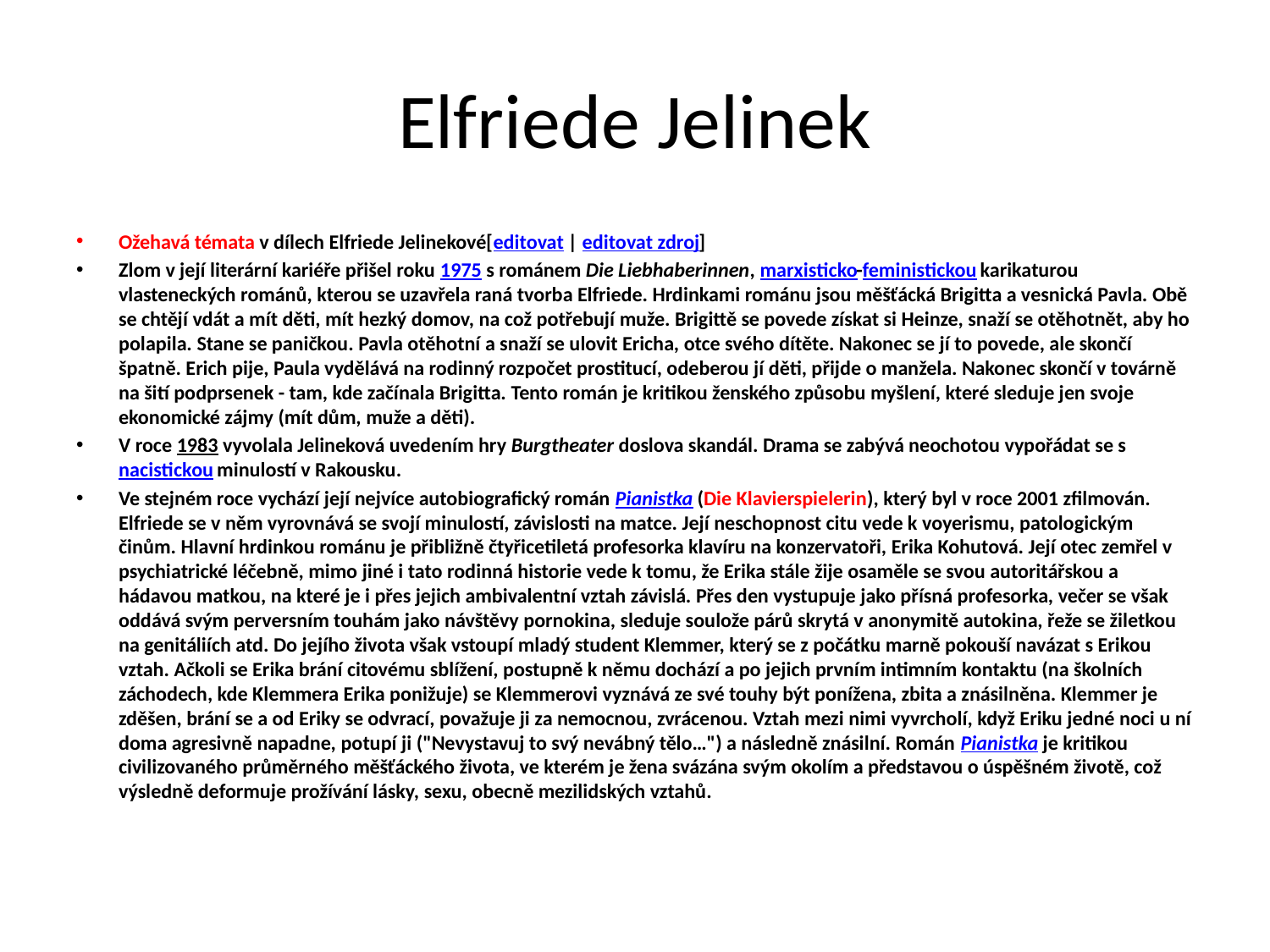

# Elfriede Jelinek
Ožehavá témata v dílech Elfriede Jelinekové[editovat | editovat zdroj]
Zlom v její literární kariéře přišel roku 1975 s románem Die Liebhaberinnen, marxisticko-feministickou karikaturou vlasteneckých románů, kterou se uzavřela raná tvorba Elfriede. Hrdinkami románu jsou měšťácká Brigitta a vesnická Pavla. Obě se chtějí vdát a mít děti, mít hezký domov, na což potřebují muže. Brigittě se povede získat si Heinze, snaží se otěhotnět, aby ho polapila. Stane se paničkou. Pavla otěhotní a snaží se ulovit Ericha, otce svého dítěte. Nakonec se jí to povede, ale skončí špatně. Erich pije, Paula vydělává na rodinný rozpočet prostitucí, odeberou jí děti, přijde o manžela. Nakonec skončí v továrně na šití podprsenek - tam, kde začínala Brigitta. Tento román je kritikou ženského způsobu myšlení, které sleduje jen svoje ekonomické zájmy (mít dům, muže a děti).
V roce 1983 vyvolala Jelineková uvedením hry Burgtheater doslova skandál. Drama se zabývá neochotou vypořádat se s nacistickou minulostí v Rakousku.
Ve stejném roce vychází její nejvíce autobiografický román Pianistka (Die Klavierspielerin), který byl v roce 2001 zfilmován. Elfriede se v něm vyrovnává se svojí minulostí, závislosti na matce. Její neschopnost citu vede k voyerismu, patologickým činům. Hlavní hrdinkou románu je přibližně čtyřicetiletá profesorka klavíru na konzervatoři, Erika Kohutová. Její otec zemřel v psychiatrické léčebně, mimo jiné i tato rodinná historie vede k tomu, že Erika stále žije osaměle se svou autoritářskou a hádavou matkou, na které je i přes jejich ambivalentní vztah závislá. Přes den vystupuje jako přísná profesorka, večer se však oddává svým perversním touhám jako návštěvy pornokina, sleduje soulože párů skrytá v anonymitě autokina, řeže se žiletkou na genitáliích atd. Do jejího života však vstoupí mladý student Klemmer, který se z počátku marně pokouší navázat s Erikou vztah. Ačkoli se Erika brání citovému sblížení, postupně k němu dochází a po jejich prvním intimním kontaktu (na školních záchodech, kde Klemmera Erika ponižuje) se Klemmerovi vyznává ze své touhy být ponížena, zbita a znásilněna. Klemmer je zděšen, brání se a od Eriky se odvrací, považuje ji za nemocnou, zvrácenou. Vztah mezi nimi vyvrcholí, když Eriku jedné noci u ní doma agresivně napadne, potupí ji ("Nevystavuj to svý nevábný tělo…") a následně znásilní. Román Pianistka je kritikou civilizovaného průměrného měšťáckého života, ve kterém je žena svázána svým okolím a představou o úspěšném životě, což výsledně deformuje prožívání lásky, sexu, obecně mezilidských vztahů.